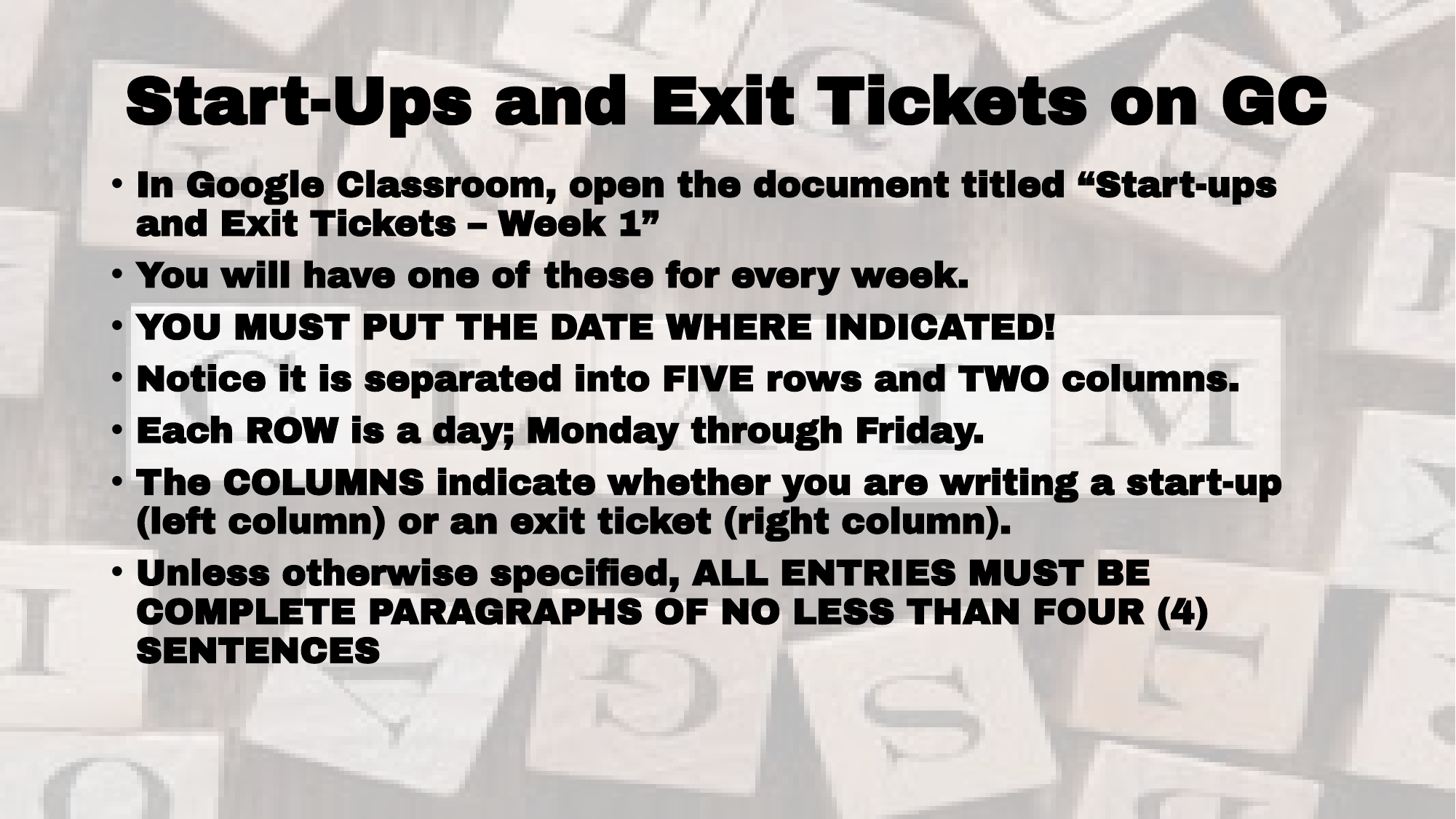

# Start-Ups and Exit Tickets on GC
In Google Classroom, open the document titled “Start-ups and Exit Tickets – Week 1”
You will have one of these for every week.
YOU MUST PUT THE DATE WHERE INDICATED!
Notice it is separated into FIVE rows and TWO columns.
Each ROW is a day; Monday through Friday.
The COLUMNS indicate whether you are writing a start-up (left column) or an exit ticket (right column).
Unless otherwise specified, ALL ENTRIES MUST BE COMPLETE PARAGRAPHS OF NO LESS THAN FOUR (4) SENTENCES